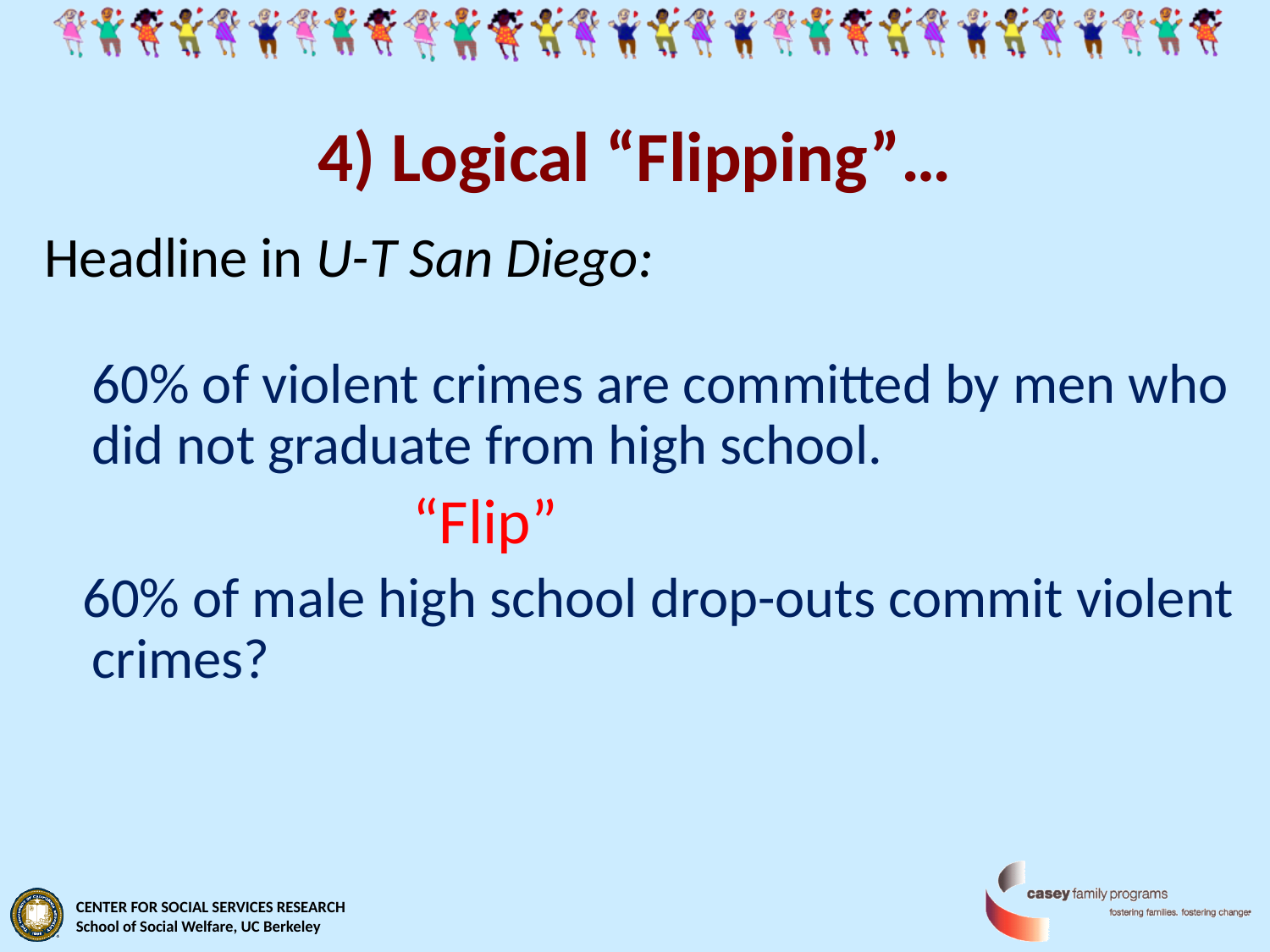

# 4) Logical “Flipping”…
Headline in U-T San Diego:

60% of violent crimes are committed by men who did not graduate from high school.
                             “Flip”
   60% of male high school drop-outs commit violent crimes?